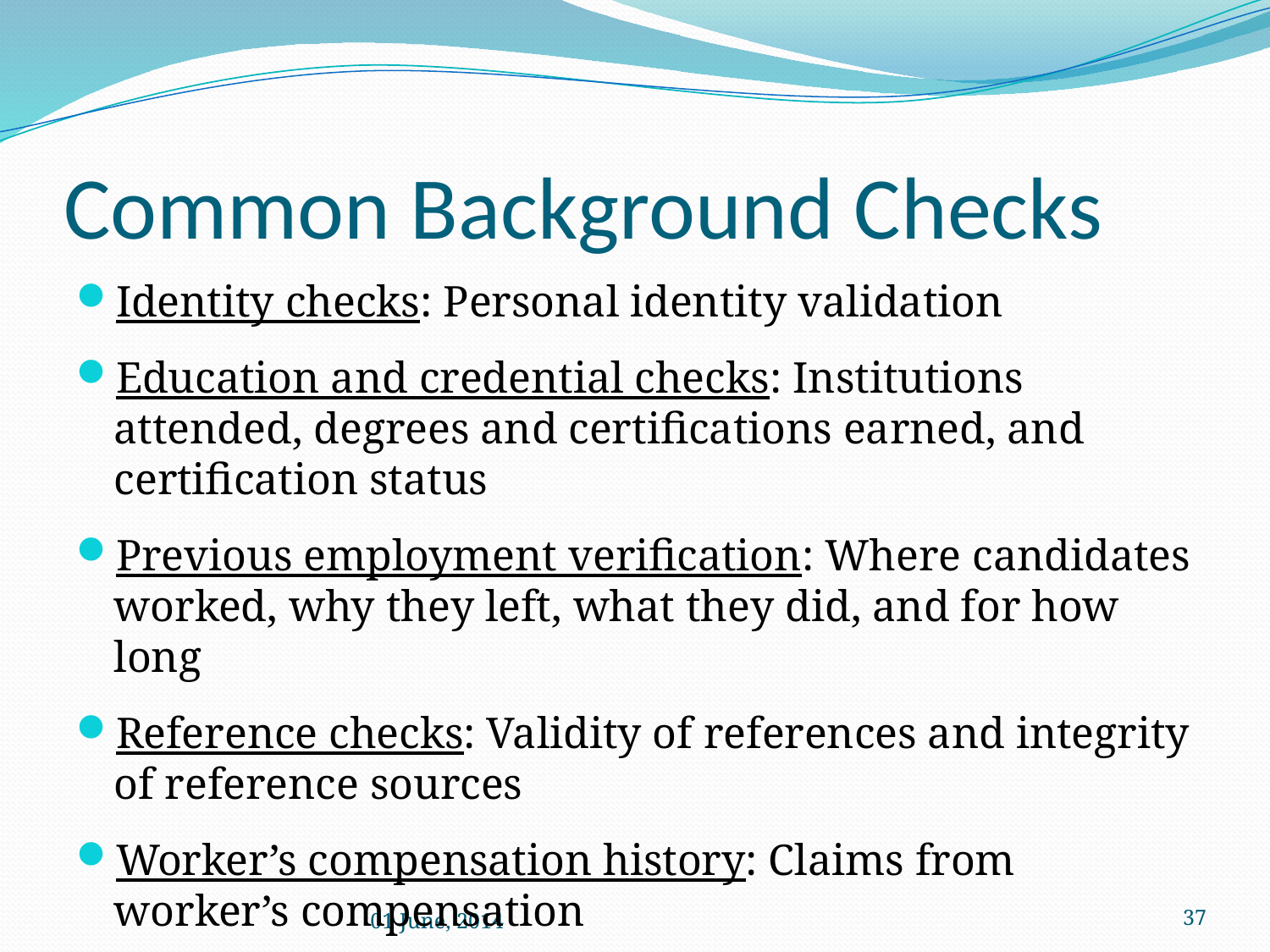

# Common Background Checks
Identity checks: Personal identity validation
Education and credential checks: Institutions attended, degrees and certifications earned, and certification status
Previous employment verification: Where candidates worked, why they left, what they did, and for how long
Reference checks: Validity of references and integrity of reference sources
Worker’s compensation history: Claims from worker’s compensation
01 June, 2014
  37